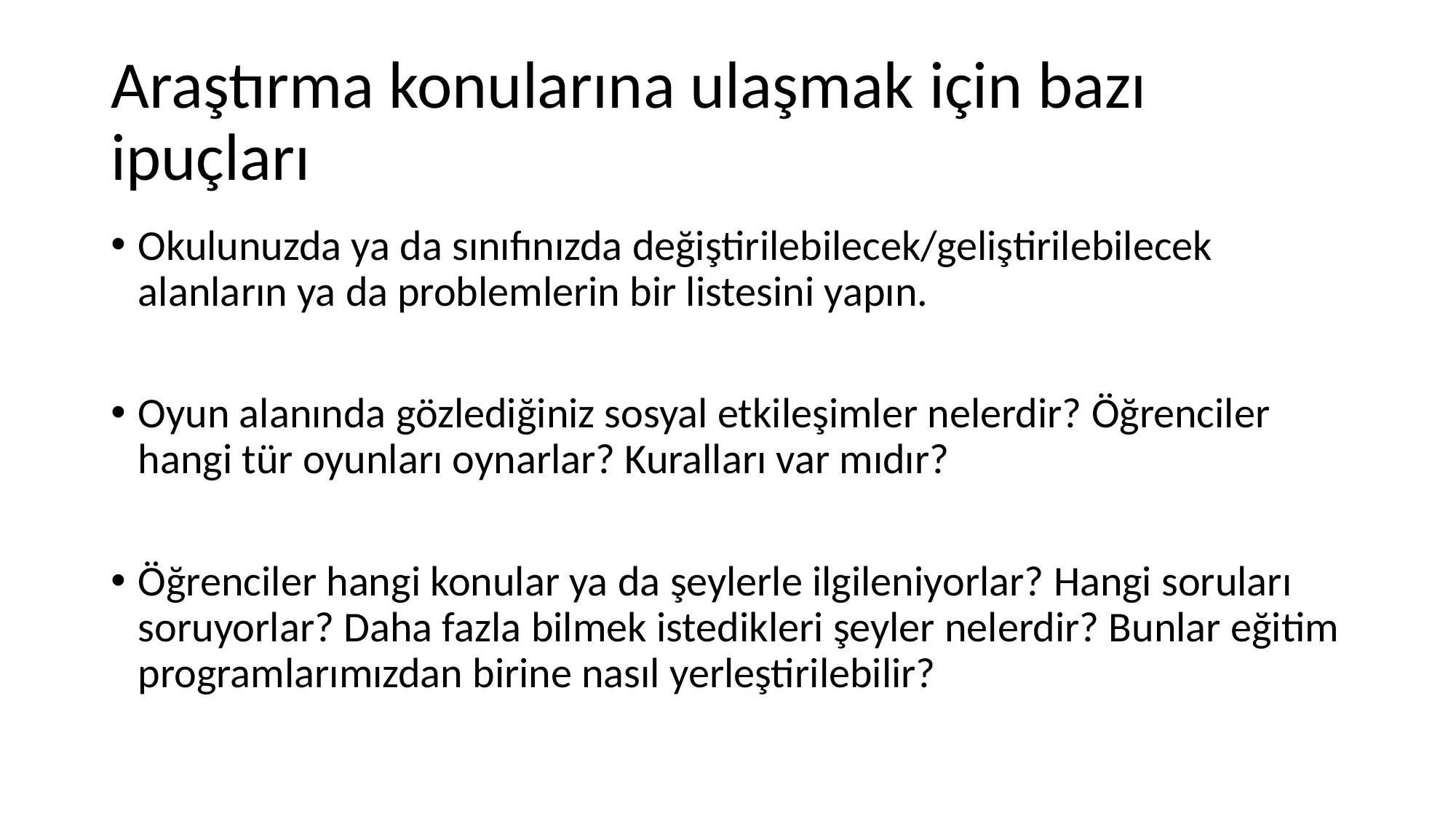

# Araştırma konularına ulaşmak için bazı ipuçları
Okulunuzda ya da sınıfınızda değiştirilebilecek/geliştirilebilecek alanların ya da problemlerin bir listesini yapın.

Oyun alanında gözlediğiniz sosyal etkileşimler nelerdir? Öğrenciler hangi tür oyunları oynarlar? Kuralları var mıdır?

Öğrenciler hangi konular ya da şeylerle ilgileniyorlar? Hangi soruları soruyorlar? Daha fazla bilmek istedikleri şeyler nelerdir? Bunlar eğitim programlarımızdan birine nasıl yerleştirilebilir?